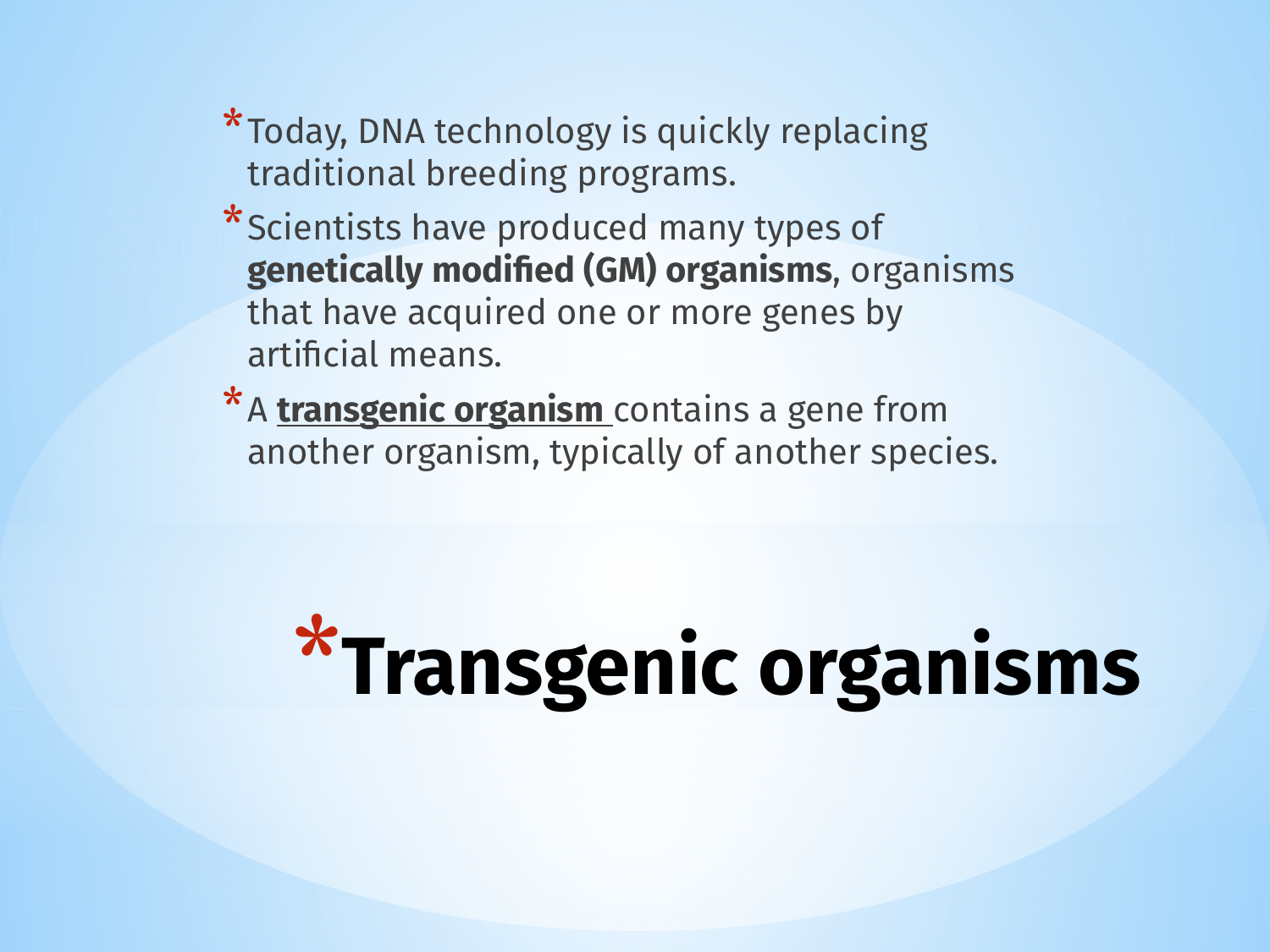

Today, DNA technology is quickly replacing traditional breeding programs.
Scientists have produced many types of genetically modified (GM) organisms, organisms that have acquired one or more genes by artificial means.
A transgenic organism contains a gene from another organism, typically of another species.

# Transgenic organisms